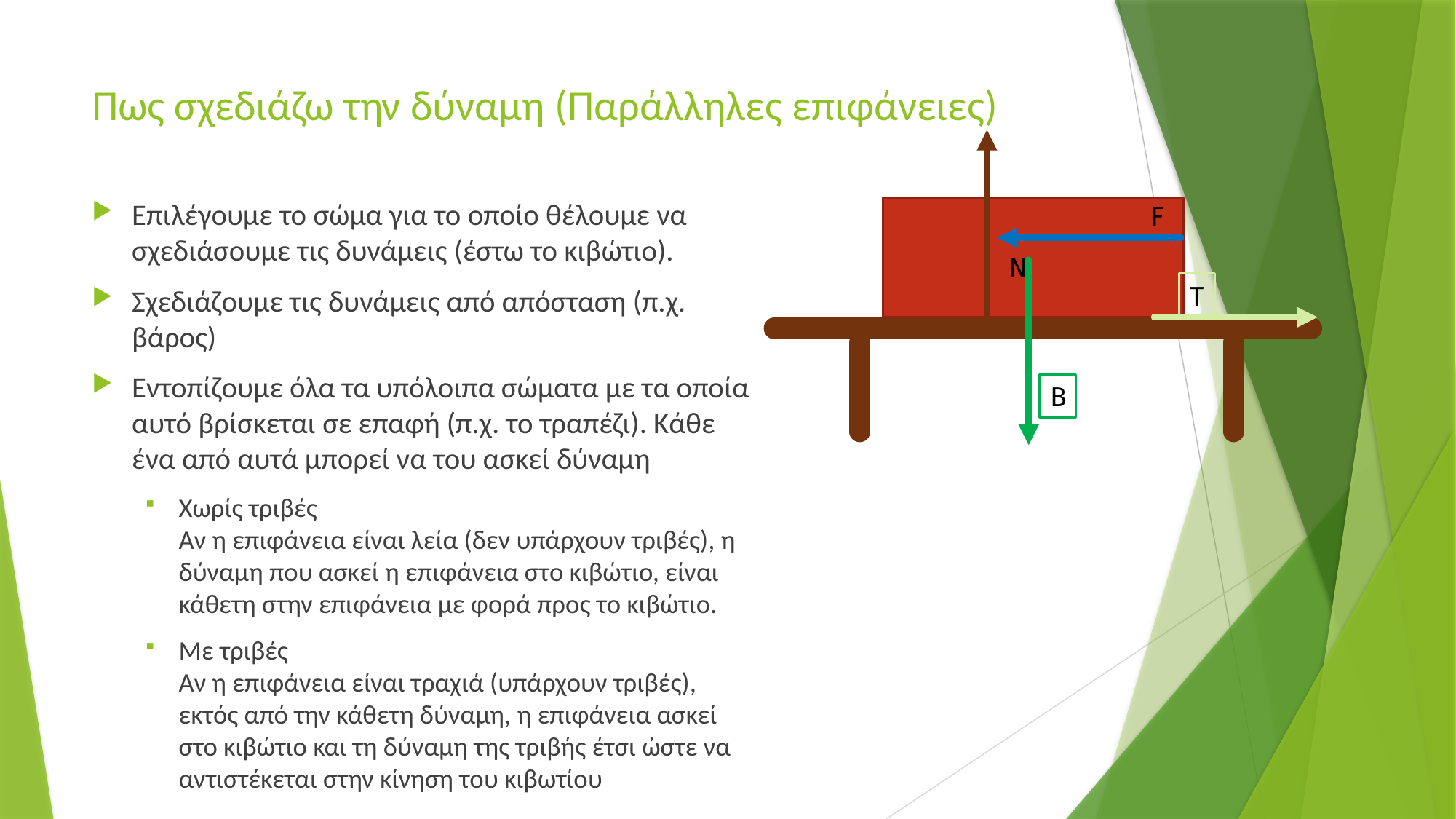

# Πως σχεδιάζω την δύναμη (Παράλληλες επιφάνειες)
Ν
Επιλέγουμε το σώμα για το οποίο θέλουμε να σχεδιάσουμε τις δυνάμεις (έστω το κιβώτιο).
Σχεδιάζουμε τις δυνάμεις από απόσταση (π.χ. βάρος)
Εντοπίζουμε όλα τα υπόλοιπα σώματα με τα οποία αυτό βρίσκεται σε επαφή (π.χ. το τραπέζι). Κάθε ένα από αυτά μπορεί να του ασκεί δύναμη
Χωρίς τριβές
Αν η επιφάνεια είναι λεία (δεν υπάρχουν τριβές), η δύναμη που ασκεί η επιφάνεια στο κιβώτιο, είναι κάθετη στην επιφάνεια με φορά προς το κιβώτιο.
Με τριβές
Αν η επιφάνεια είναι τραχιά (υπάρχουν τριβές), εκτός από την κάθετη δύναμη, η επιφάνεια ασκεί στο κιβώτιο και τη δύναμη της τριβής έτσι ώστε να αντιστέκεται στην κίνηση του κιβωτίου
F

Β
T